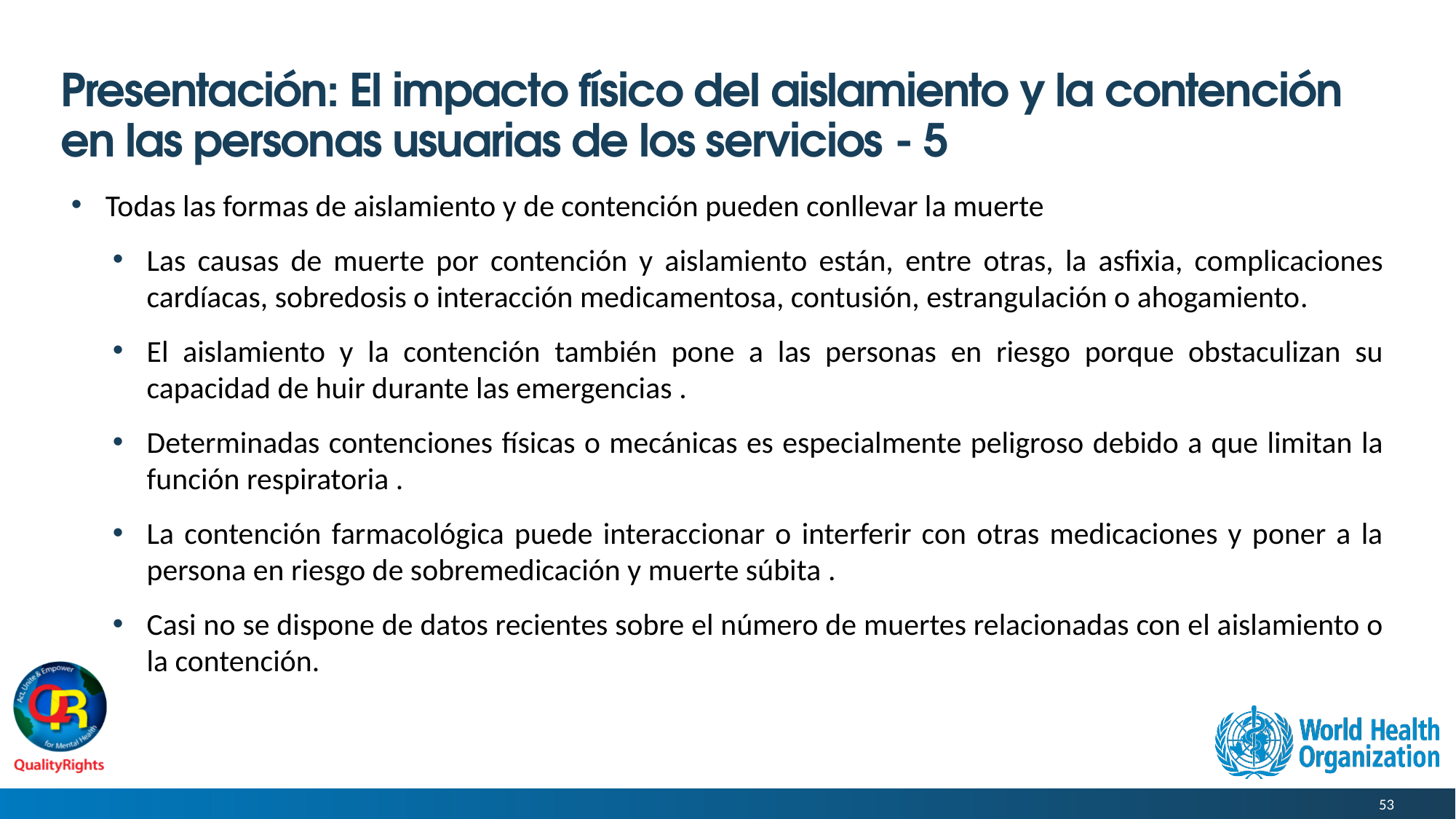

# Presentación: El impacto físico del aislamiento y la contención en las personas usuarias de los servicios - 5
Todas las formas de aislamiento y de contención pueden conllevar la muerte
Las causas de muerte por contención y aislamiento están, entre otras, la asfixia, complicaciones cardíacas, sobredosis o interacción medicamentosa, contusión, estrangulación o ahogamiento.
El aislamiento y la contención también pone a las personas en riesgo porque obstaculizan su capacidad de huir durante las emergencias .
Determinadas contenciones físicas o mecánicas es especialmente peligroso debido a que limitan la función respiratoria .
La contención farmacológica puede interaccionar o interferir con otras medicaciones y poner a la persona en riesgo de sobremedicación y muerte súbita .
Casi no se dispone de datos recientes sobre el número de muertes relacionadas con el aislamiento o la contención.